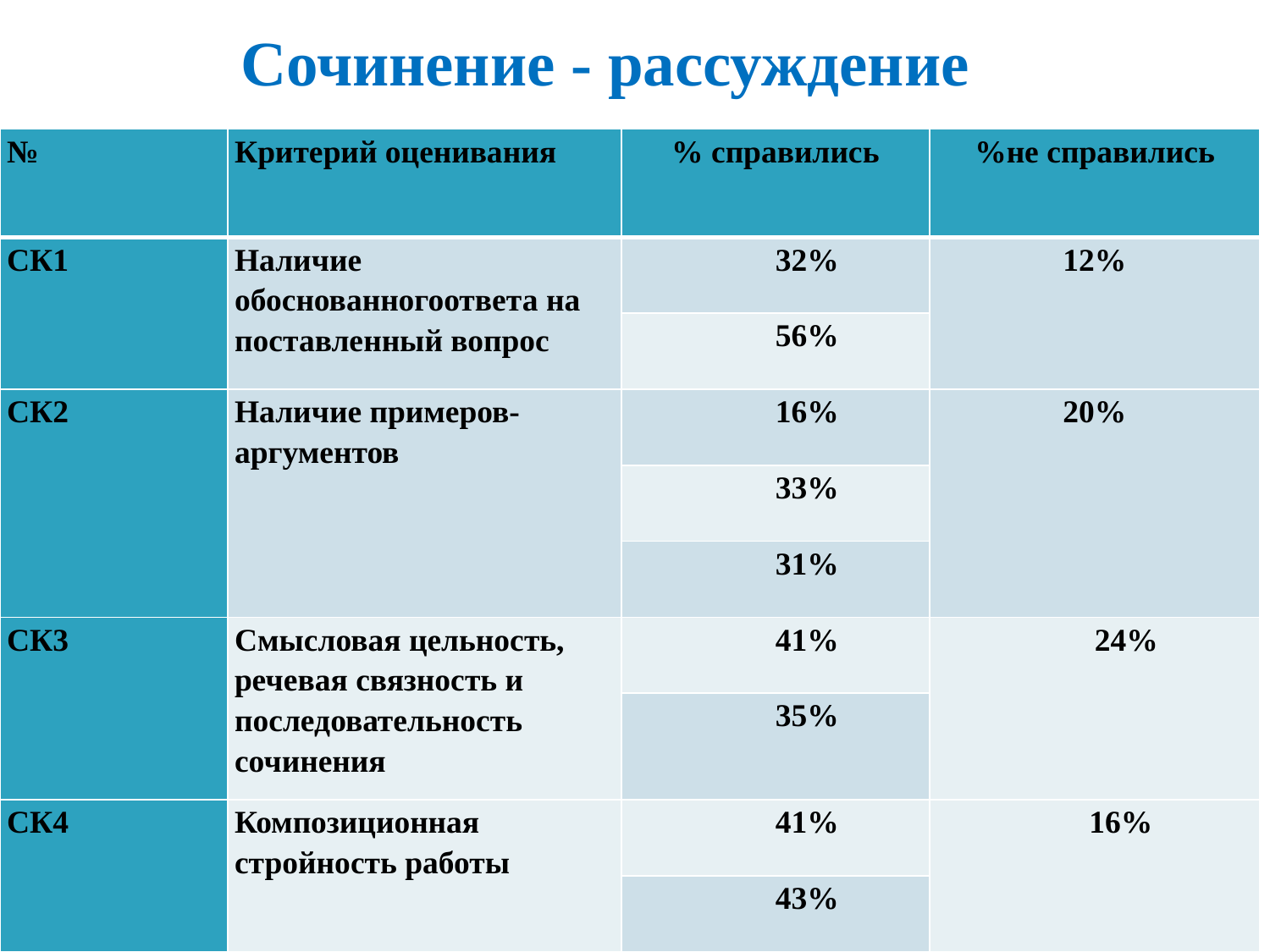

# Сочинение - рассуждение
| № | Критерий оценивания | % справились | %не справились |
| --- | --- | --- | --- |
| СК1 | Наличие обоснованногоответа на поставленный вопрос | 32% | 12% |
|  |  | 56% |  |
| СК2 | Наличие примеров-аргументов | 16% | 20% |
|  |  | 33% |  |
|  |  | 31% |  |
| СК3 | Смысловая цельность, речевая связность и последовательность сочинения | 41% | 24% |
|  |  | 35% |  |
| СК4 | Композиционная стройность работы | 41% | 16% |
|  |  | 43% |  |